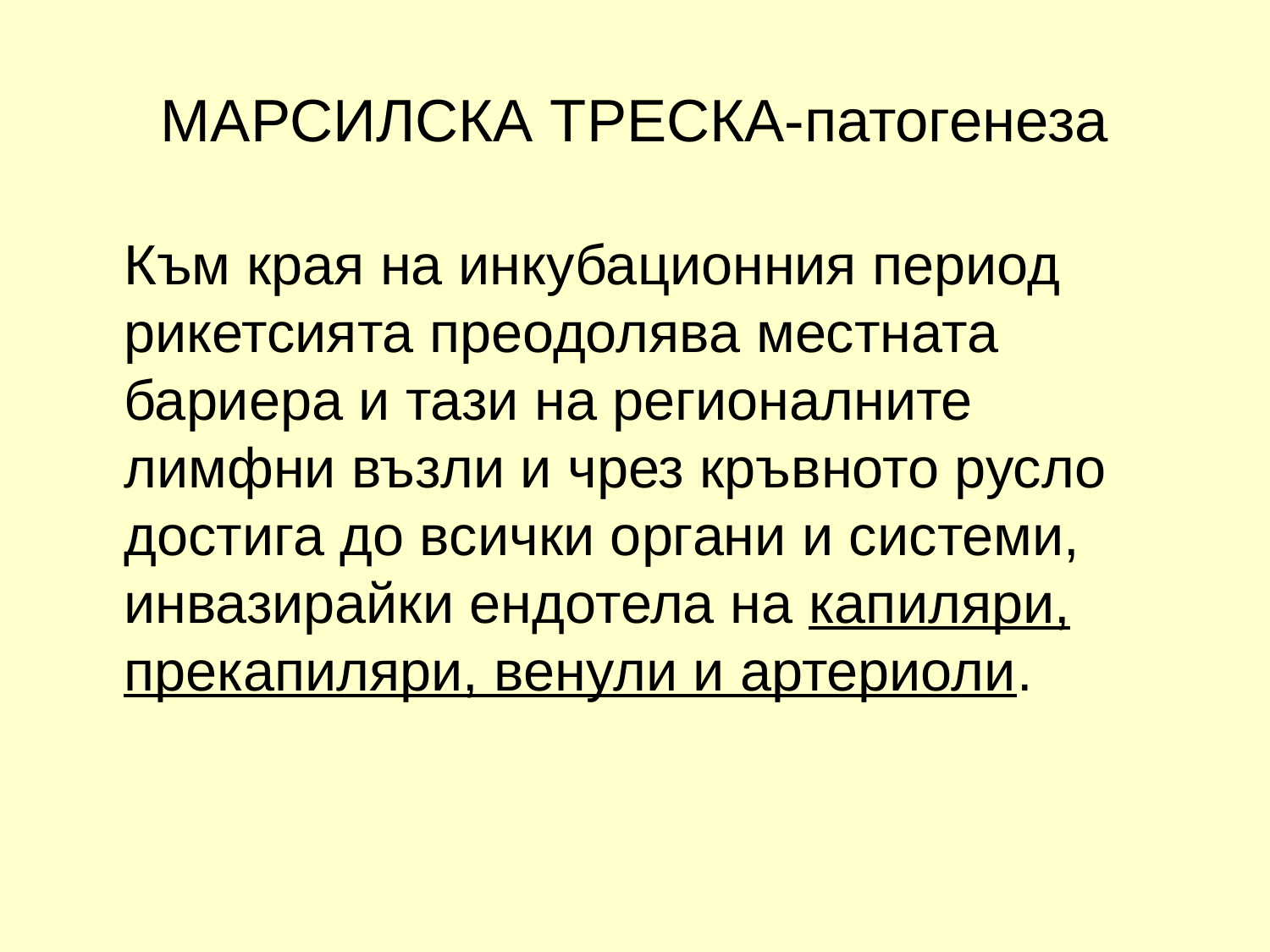

# МАРСИЛСКА ТРЕСКА-патогенеза
	Към края на инкубационния период рикетсията преодолява местната бариера и тази на регионалните лимфни възли и чрез кръвното русло достига до всички органи и системи, инвазирайки ендотела на капиляри, прекапиляри, венули и артериоли.